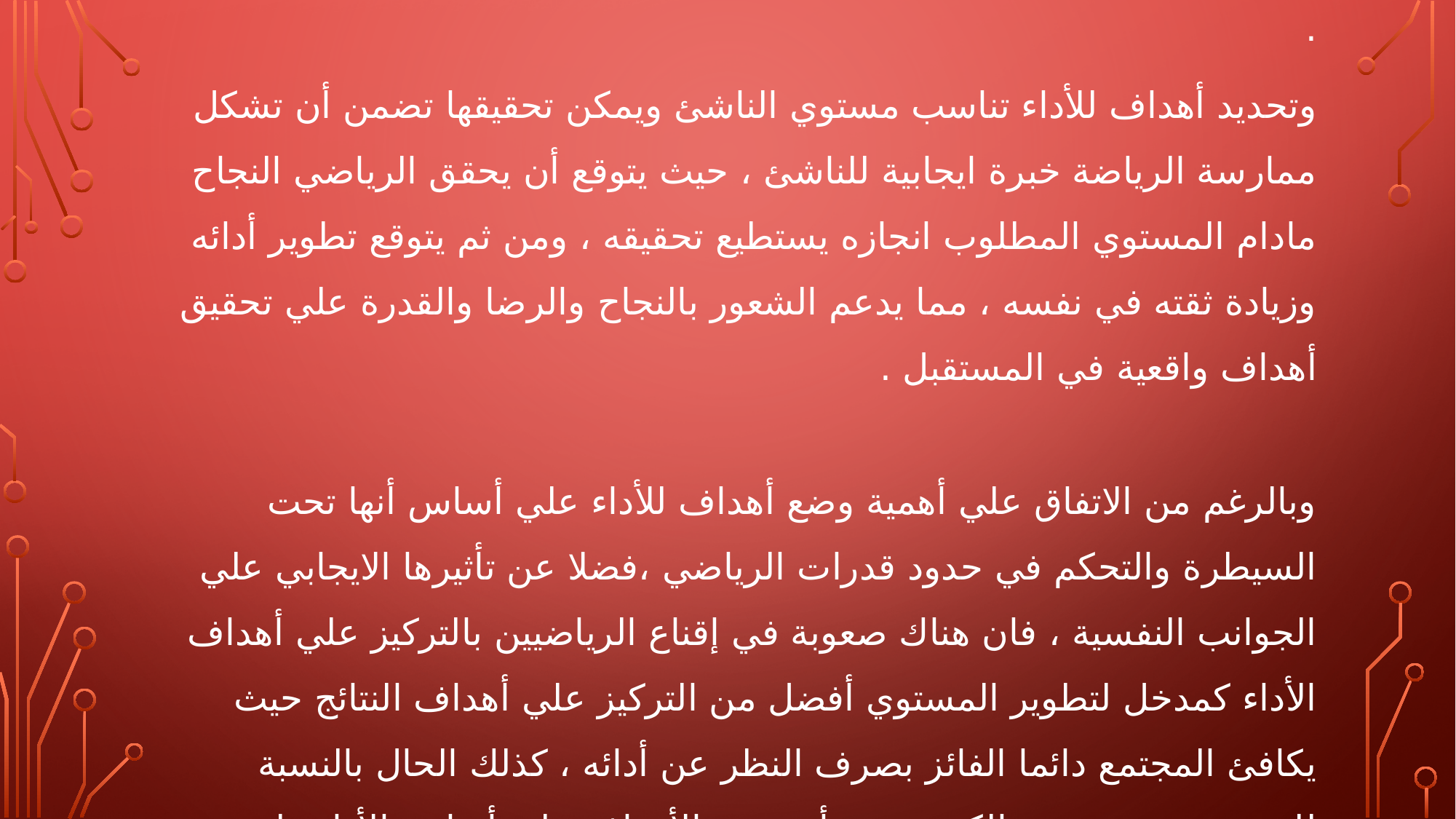

.
وتحديد أهداف للأداء تناسب مستوي الناشئ ويمكن تحقيقها تضمن أن تشكل ممارسة الرياضة خبرة ايجابية للناشئ ، حيث يتوقع أن يحقق الرياضي النجاح مادام المستوي المطلوب انجازه يستطيع تحقيقه ، ومن ثم يتوقع تطوير أدائه وزيادة ثقته في نفسه ، مما يدعم الشعور بالنجاح والرضا والقدرة علي تحقيق أهداف واقعية في المستقبل .

وبالرغم من الاتفاق علي أهمية وضع أهداف للأداء علي أساس أنها تحت السيطرة والتحكم في حدود قدرات الرياضي ،فضلا عن تأثيرها الايجابي علي الجوانب النفسية ، فان هناك صعوبة في إقناع الرياضيين بالتركيز علي أهداف الأداء كمدخل لتطوير المستوي أفضل من التركيز علي أهداف النتائج حيث يكافئ المجتمع دائما الفائز بصرف النظر عن أدائه ، كذلك الحال بالنسبة للمدربين حيث يعتقد الكثير منهم أن وضع الأهداف علي أساس الأداء وليس النتائج يفقد الناشئ الكثير من الحماس والكفاح من اجل الفوز .